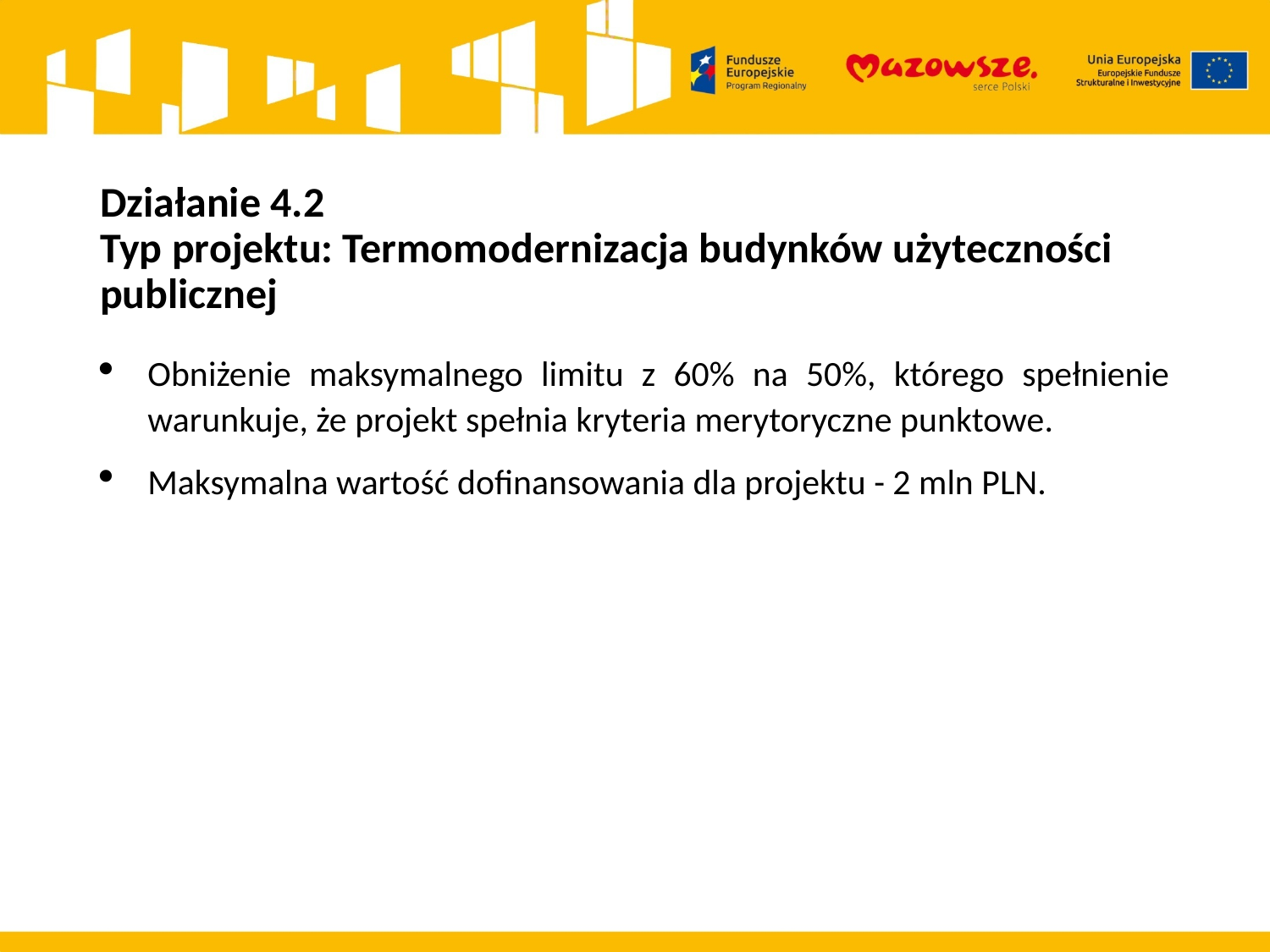

# Działanie 4.2 Typ projektu: Termomodernizacja budynków użyteczności publicznej
Obniżenie maksymalnego limitu z 60% na 50%, którego spełnienie warunkuje, że projekt spełnia kryteria merytoryczne punktowe.
Maksymalna wartość dofinansowania dla projektu - 2 mln PLN.